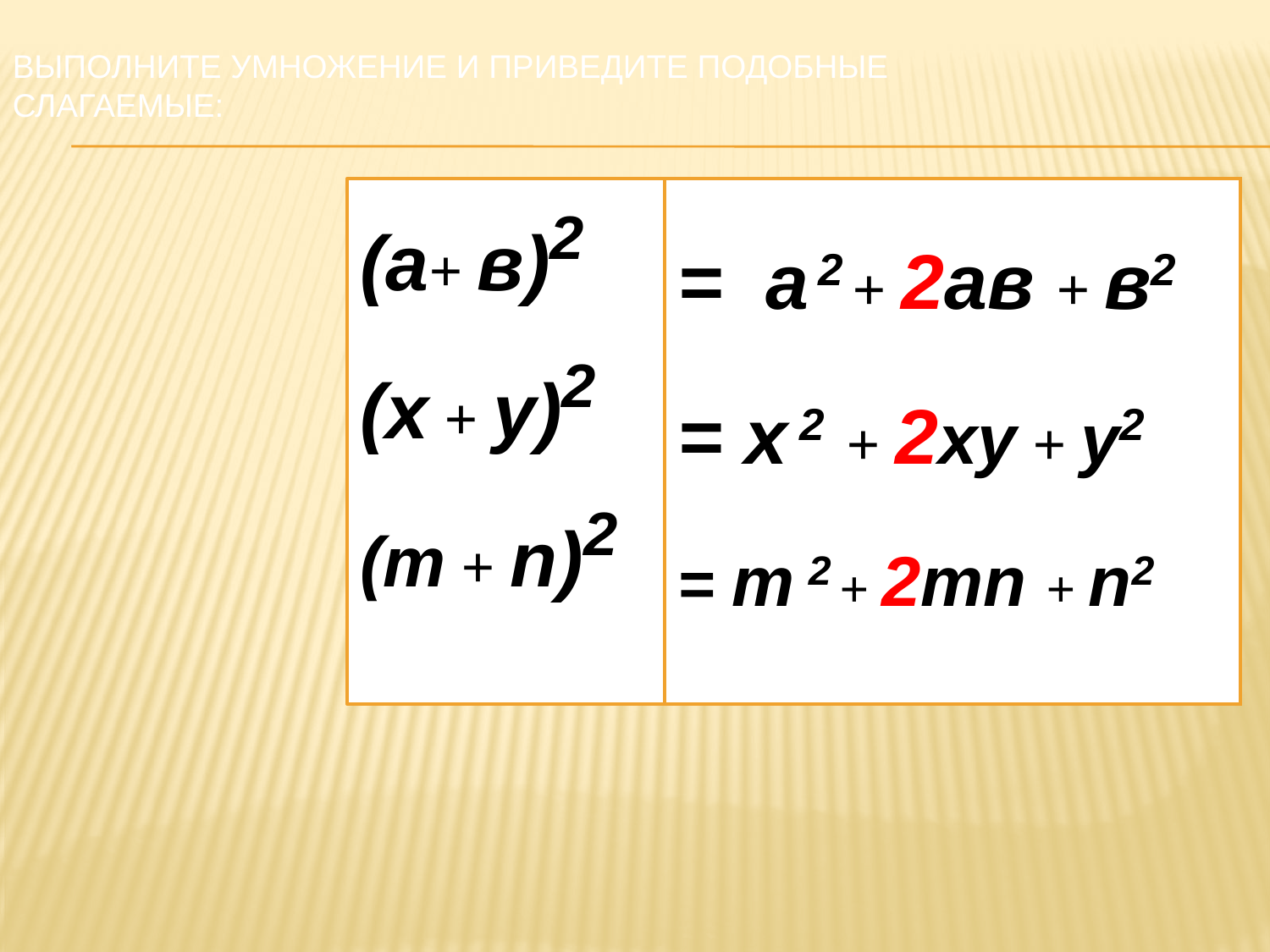

# Выполните умножение и приведите подобные слагаемые:
(а+ в)2
(х + у)2
(m + n)2

=  а 2 + 2ав + в2
= х 2 + 2ху + у2
= m 2 + 2mn + n2